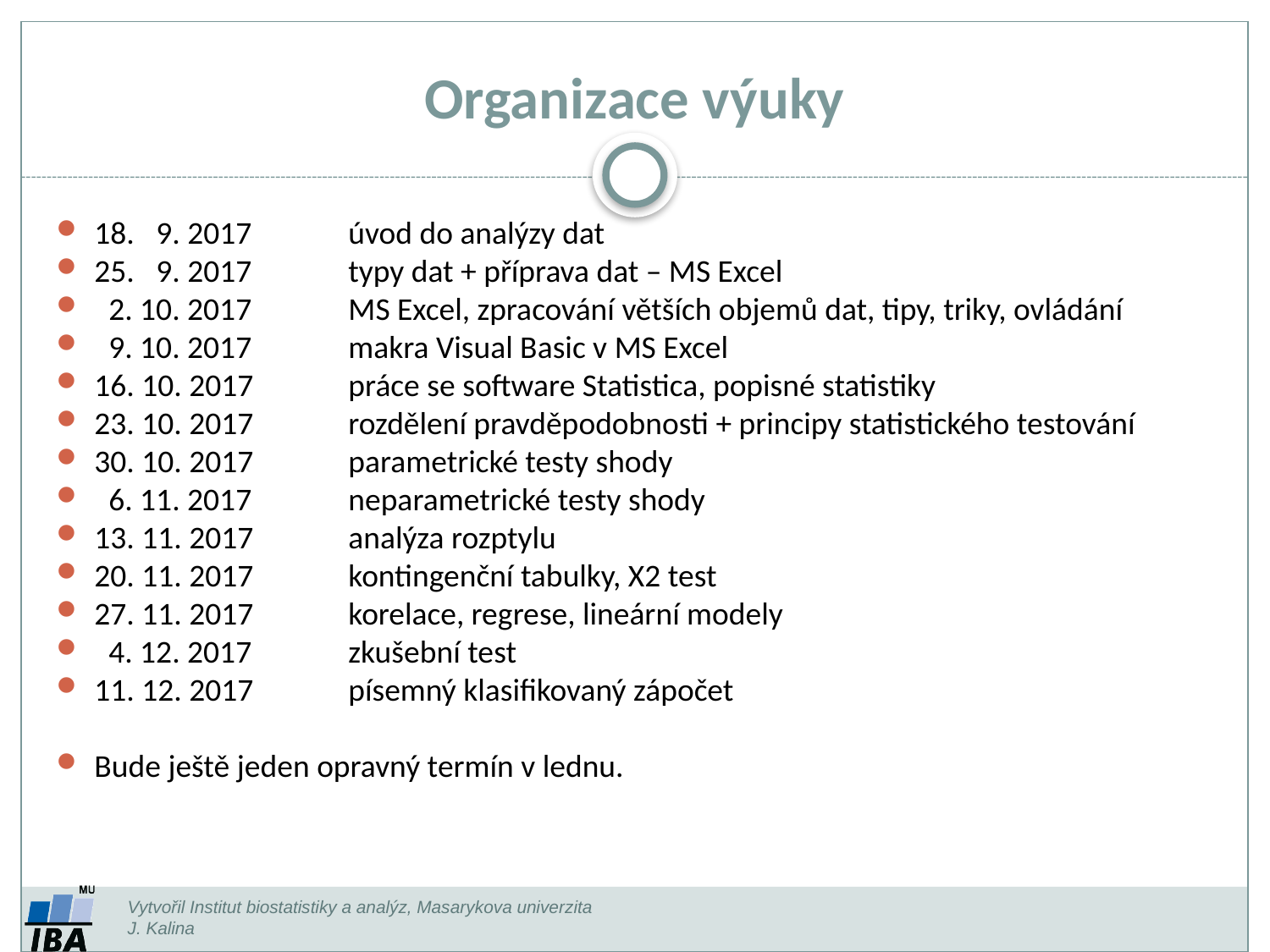

Organizace výuky
18.   9. 2017 	úvod do analýzy dat
25.   9. 2017	typy dat + příprava dat – MS Excel
  2. 10. 2017 	MS Excel, zpracování větších objemů dat, tipy, triky, ovládání
  9. 10. 2017	makra Visual Basic v MS Excel
16. 10. 2017 	práce se software Statistica, popisné statistiky
23. 10. 2017	rozdělení pravděpodobnosti + principy statistického testování
30. 10. 2017	parametrické testy shody
  6. 11. 2017	neparametrické testy shody
13. 11. 2017	analýza rozptylu
20. 11. 2017	kontingenční tabulky, X2 test
27. 11. 2017	korelace, regrese, lineární modely
  4. 12. 2017	zkušební test
11. 12. 2017	písemný klasifikovaný zápočet

Bude ještě jeden opravný termín v lednu.
Vytvořil Institut biostatistiky a analýz, Masarykova univerzita
J. Kalina